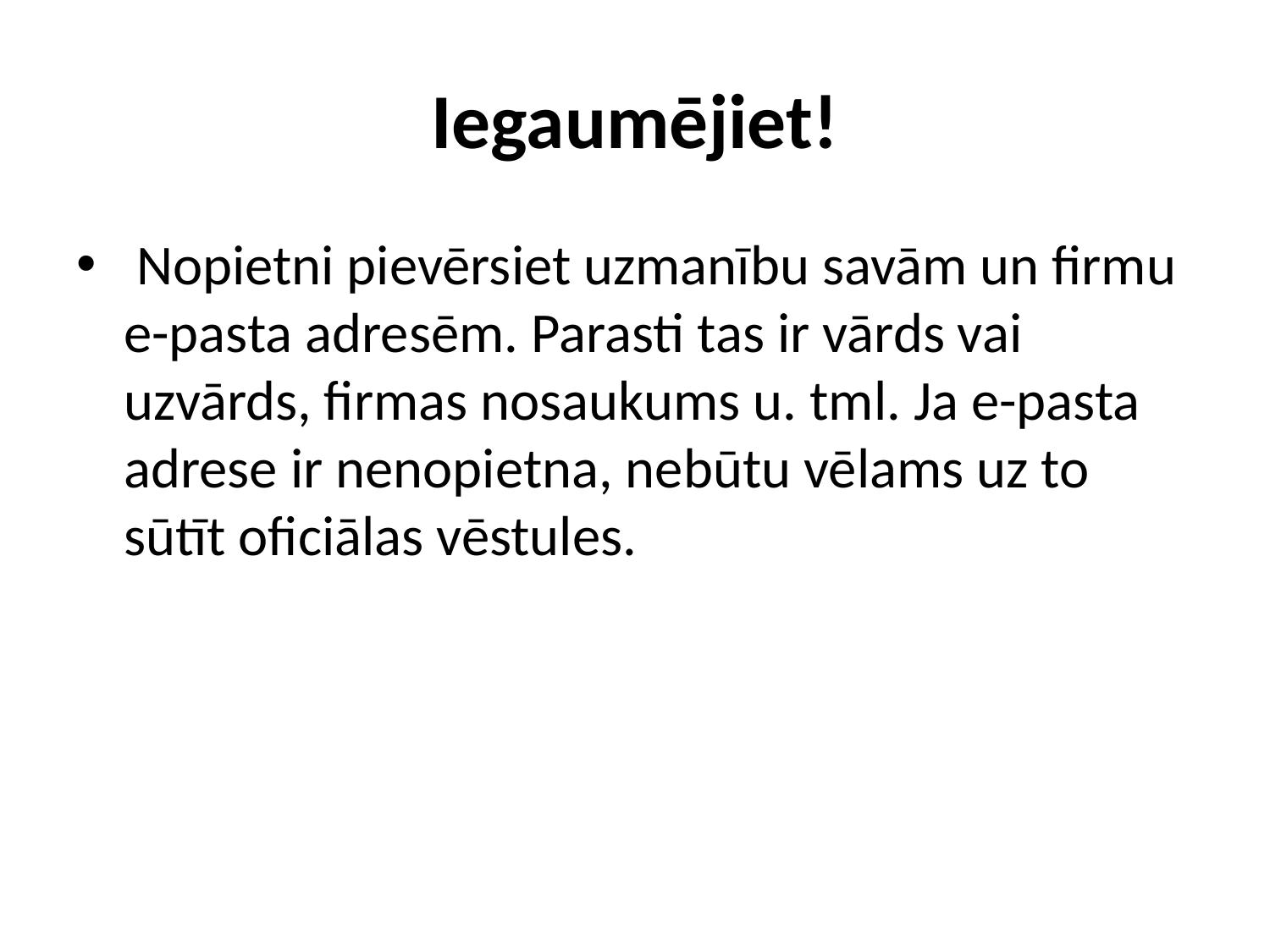

# Iegaumējiet!
 Nopietni pievērsiet uzmanību savām un firmu e-pasta adresēm. Parasti tas ir vārds vai uzvārds, firmas nosaukums u. tml. Ja e-pasta adrese ir nenopietna, nebūtu vēlams uz to sūtīt oficiālas vēstules.